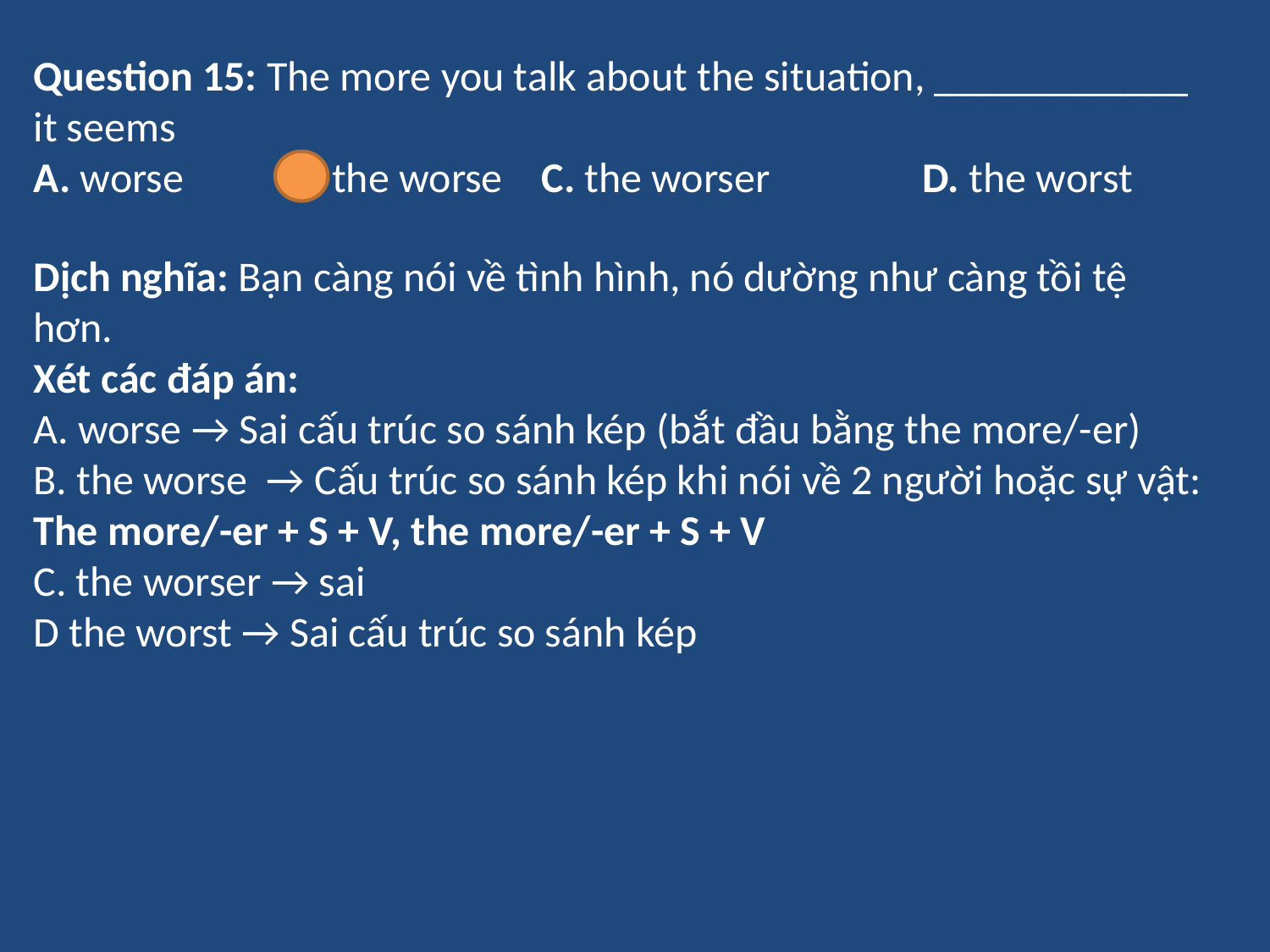

Question 15: The more you talk about the situation, ____________ it seems
A. worse	B. the worse 	C. the worser		D. the worst

Dịch nghĩa: Bạn càng nói về tình hình, nó dường như càng tồi tệ hơn.
Xét các đáp án:
A. worse → Sai cấu trúc so sánh kép (bắt đầu bằng the more/-er)
B. the worse  → Cấu trúc so sánh kép khi nói về 2 người hoặc sự vật:
The more/-er + S + V, the more/-er + S + V
C. the worser → sai
D the worst → Sai cấu trúc so sánh kép